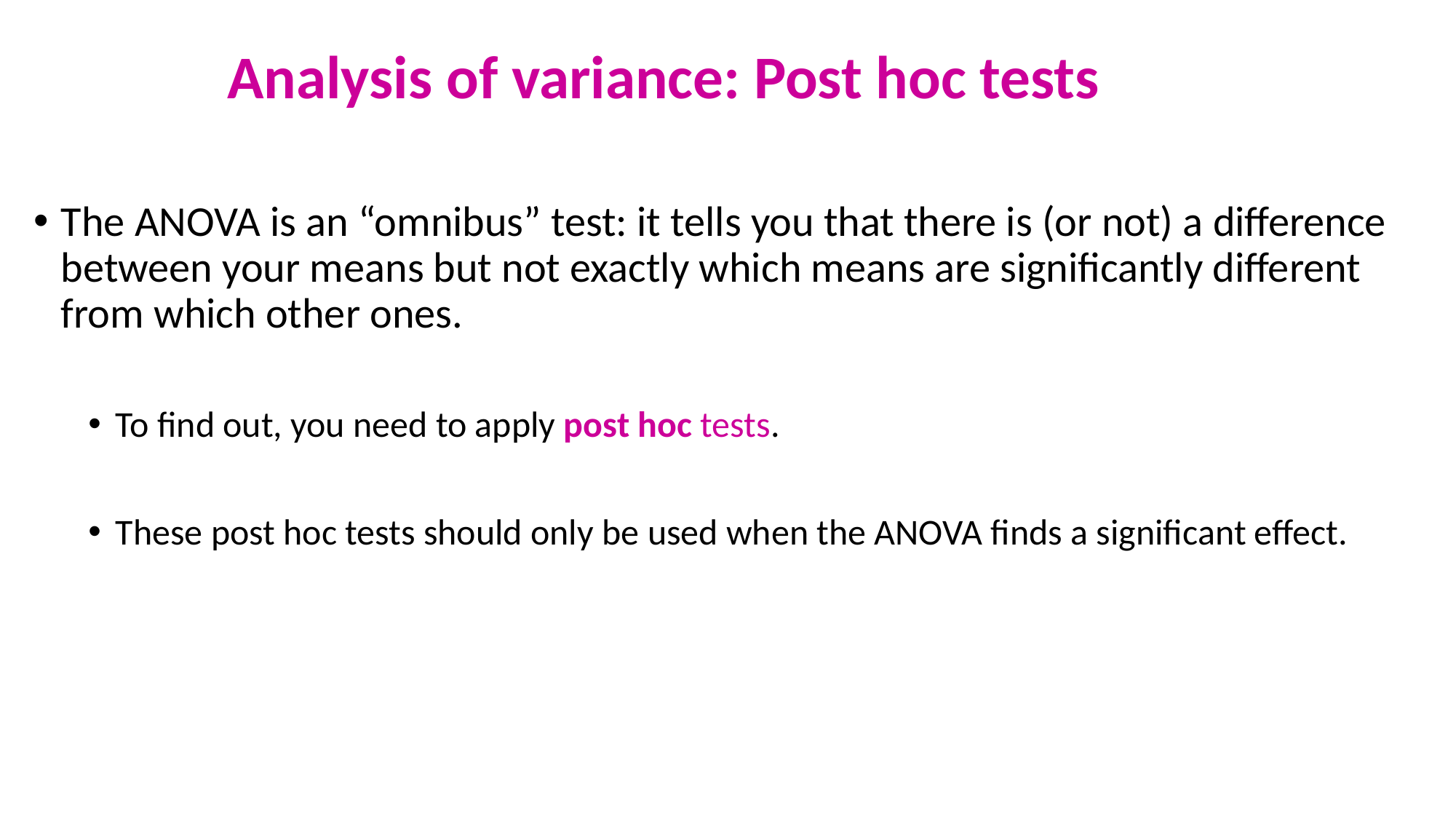

# Analysis of variance: Post hoc tests
The ANOVA is an “omnibus” test: it tells you that there is (or not) a difference between your means but not exactly which means are significantly different from which other ones.

To find out, you need to apply post hoc tests.

These post hoc tests should only be used when the ANOVA finds a significant effect.